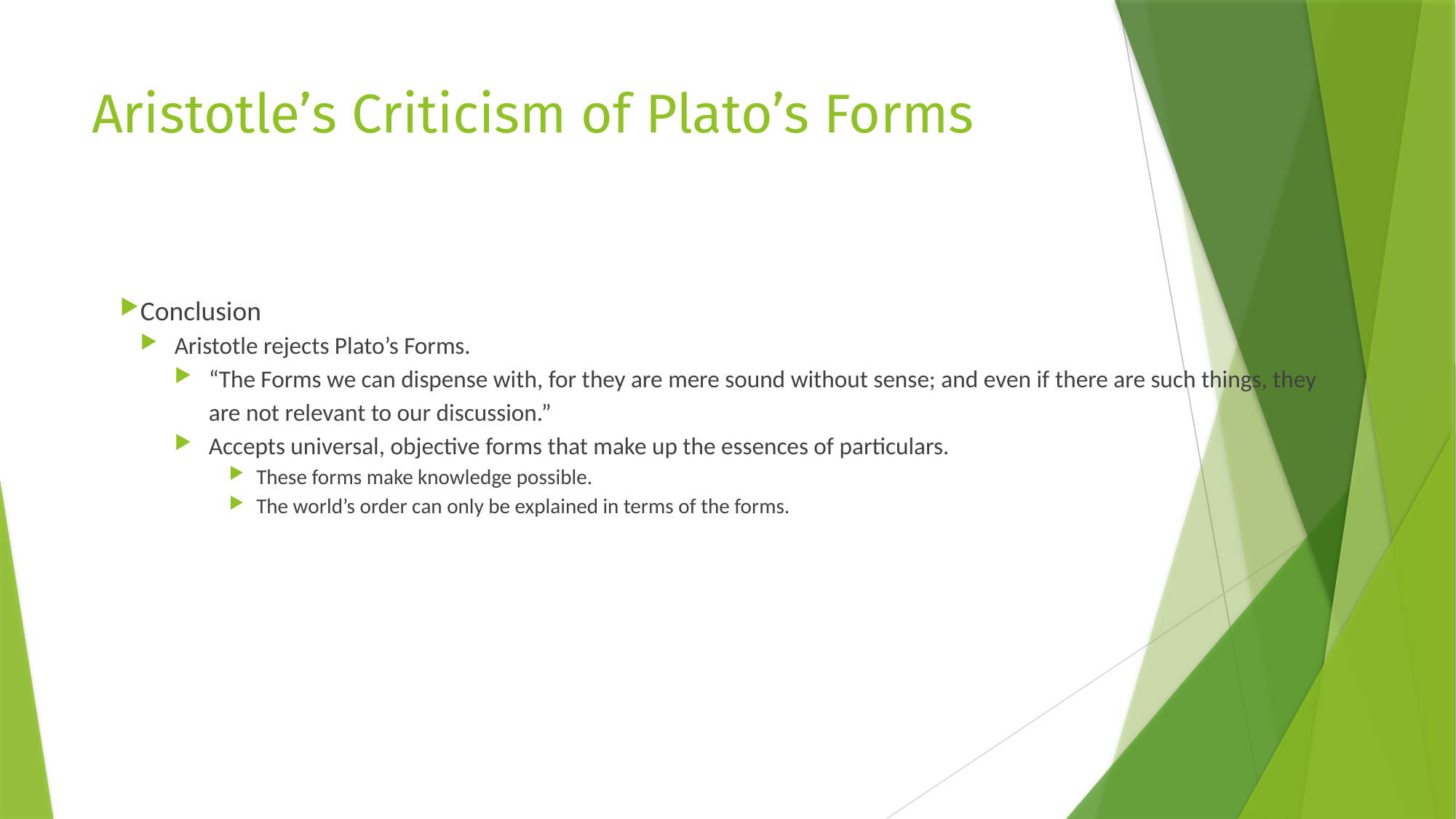

# Aristotle’s Criticism of Plato’s Forms
Conclusion
Aristotle rejects Plato’s Forms.
“The Forms we can dispense with, for they are mere sound without sense; and even if there are such things, they are not relevant to our discussion.”
Accepts universal, objective forms that make up the essences of particulars.
These forms make knowledge possible.
The world’s order can only be explained in terms of the forms.